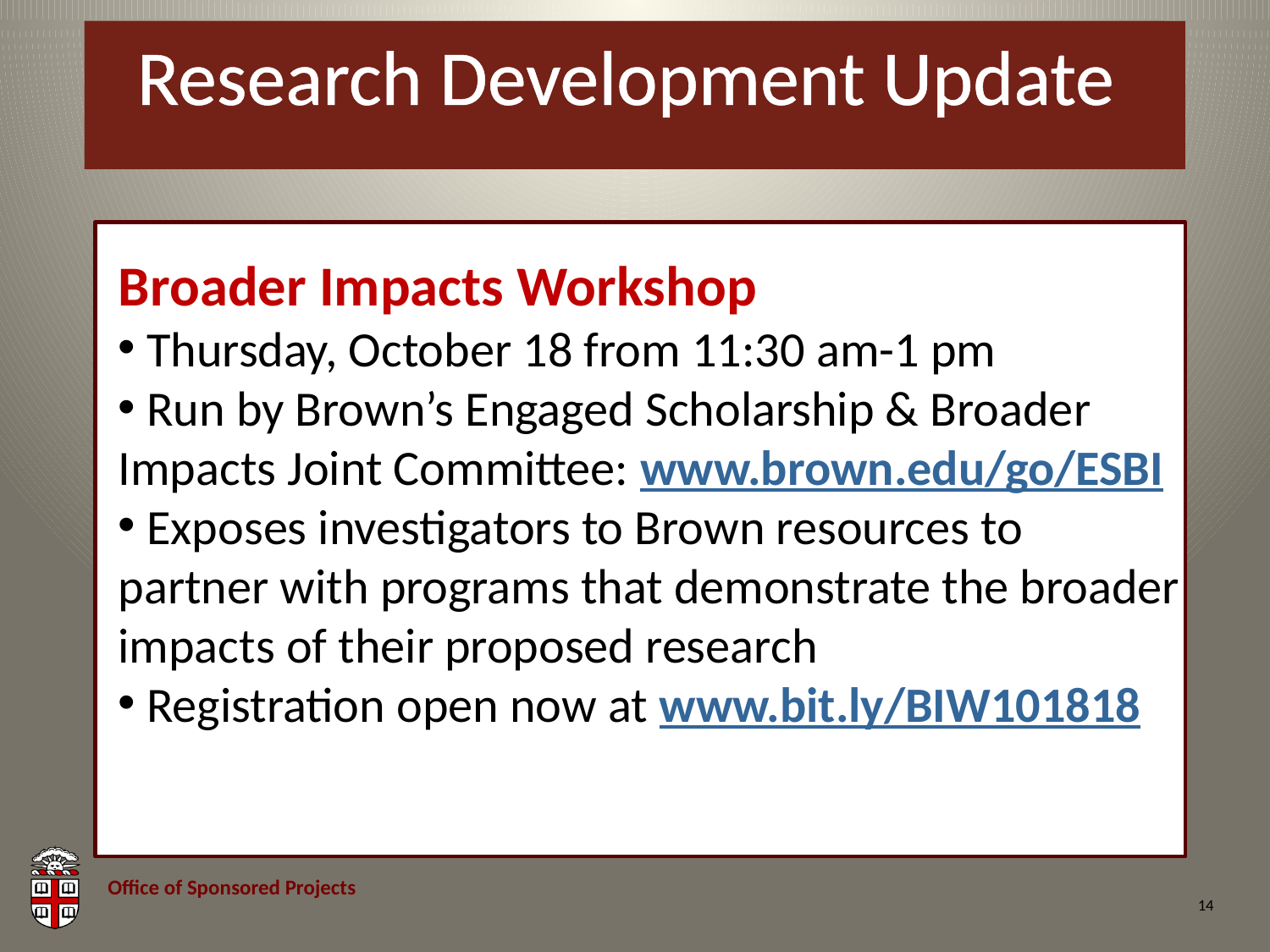

# Research Development Update
Broader Impacts Workshop
 Thursday, October 18 from 11:30 am-1 pm
 Run by Brown’s Engaged Scholarship & Broader Impacts Joint Committee: www.brown.edu/go/ESBI
 Exposes investigators to Brown resources to partner with programs that demonstrate the broader impacts of their proposed research
 Registration open now at www.bit.ly/BIW101818
14